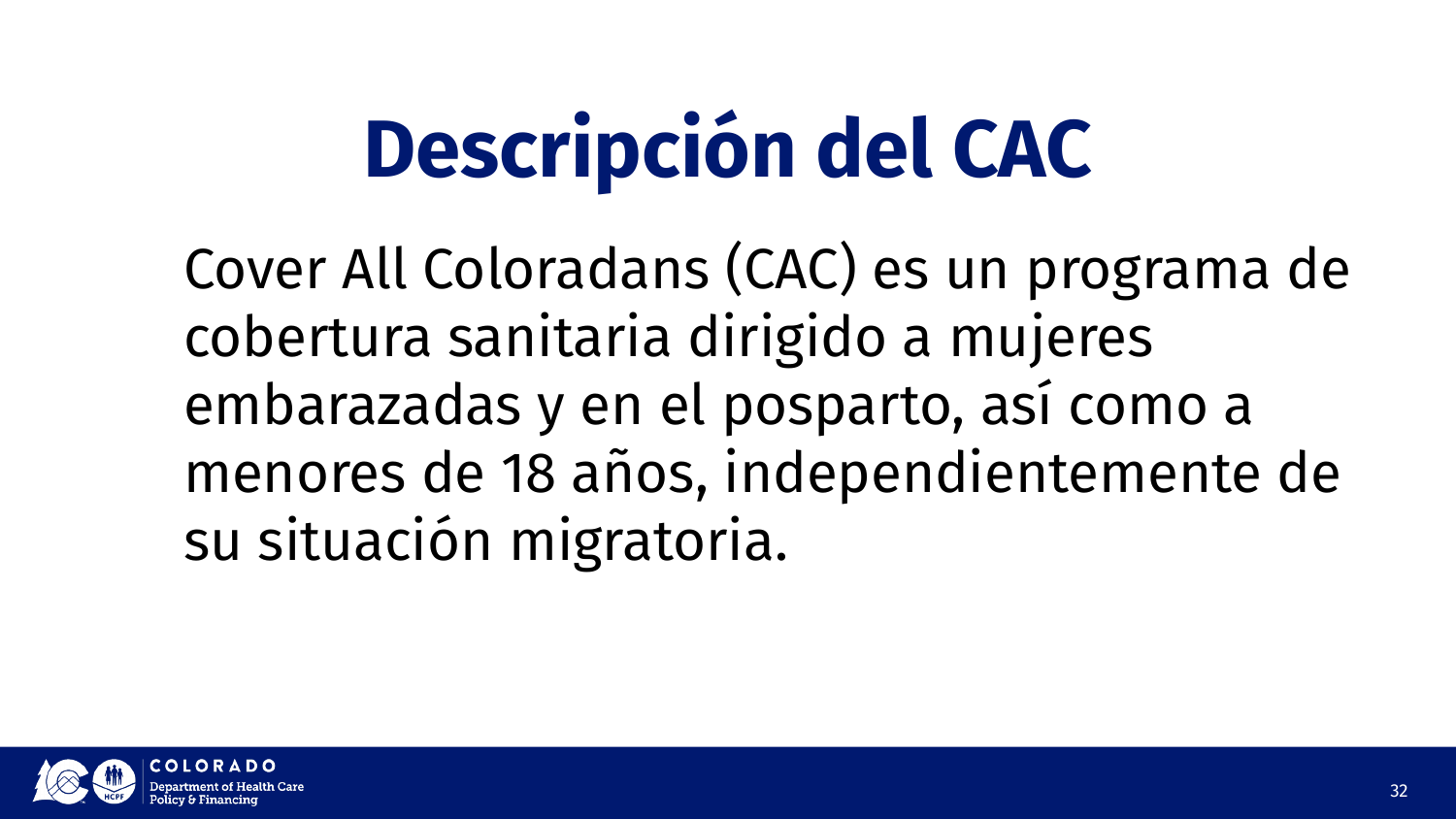

# Descripción del CAC
Cover All Coloradans (CAC) es un programa de cobertura sanitaria dirigido a mujeres embarazadas y en el posparto, así como a menores de 18 años, independientemente de su situación migratoria.
32